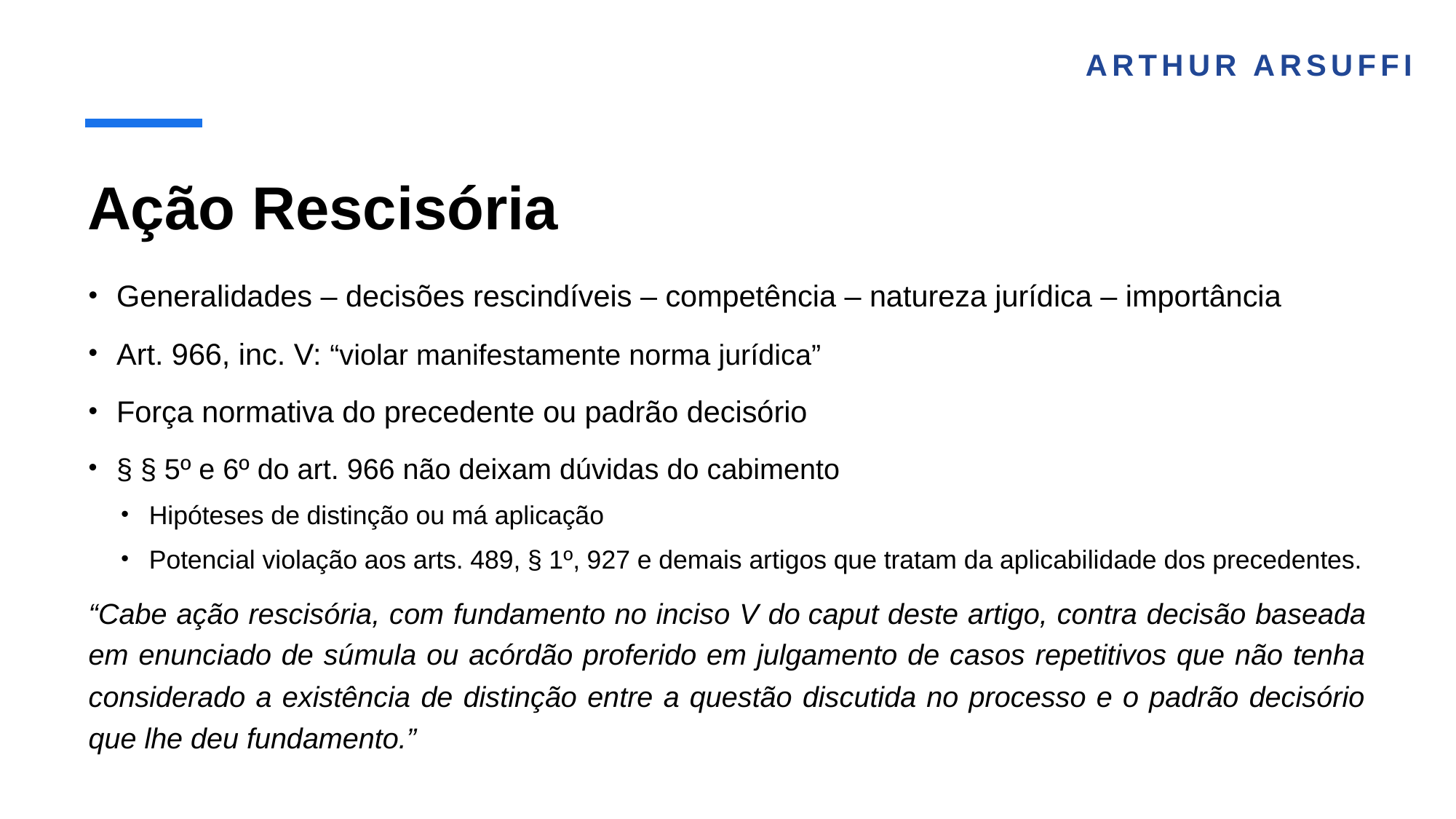

ARTHUR ARSUFFI
# Ação Rescisória
Generalidades – decisões rescindíveis – competência – natureza jurídica – importância
Art. 966, inc. V: “violar manifestamente norma jurídica”
Força normativa do precedente ou padrão decisório
§ § 5º e 6º do art. 966 não deixam dúvidas do cabimento
Hipóteses de distinção ou má aplicação
Potencial violação aos arts. 489, § 1º, 927 e demais artigos que tratam da aplicabilidade dos precedentes.
“Cabe ação rescisória, com fundamento no inciso V do caput deste artigo, contra decisão baseada em enunciado de súmula ou acórdão proferido em julgamento de casos repetitivos que não tenha considerado a existência de distinção entre a questão discutida no processo e o padrão decisório que lhe deu fundamento.”